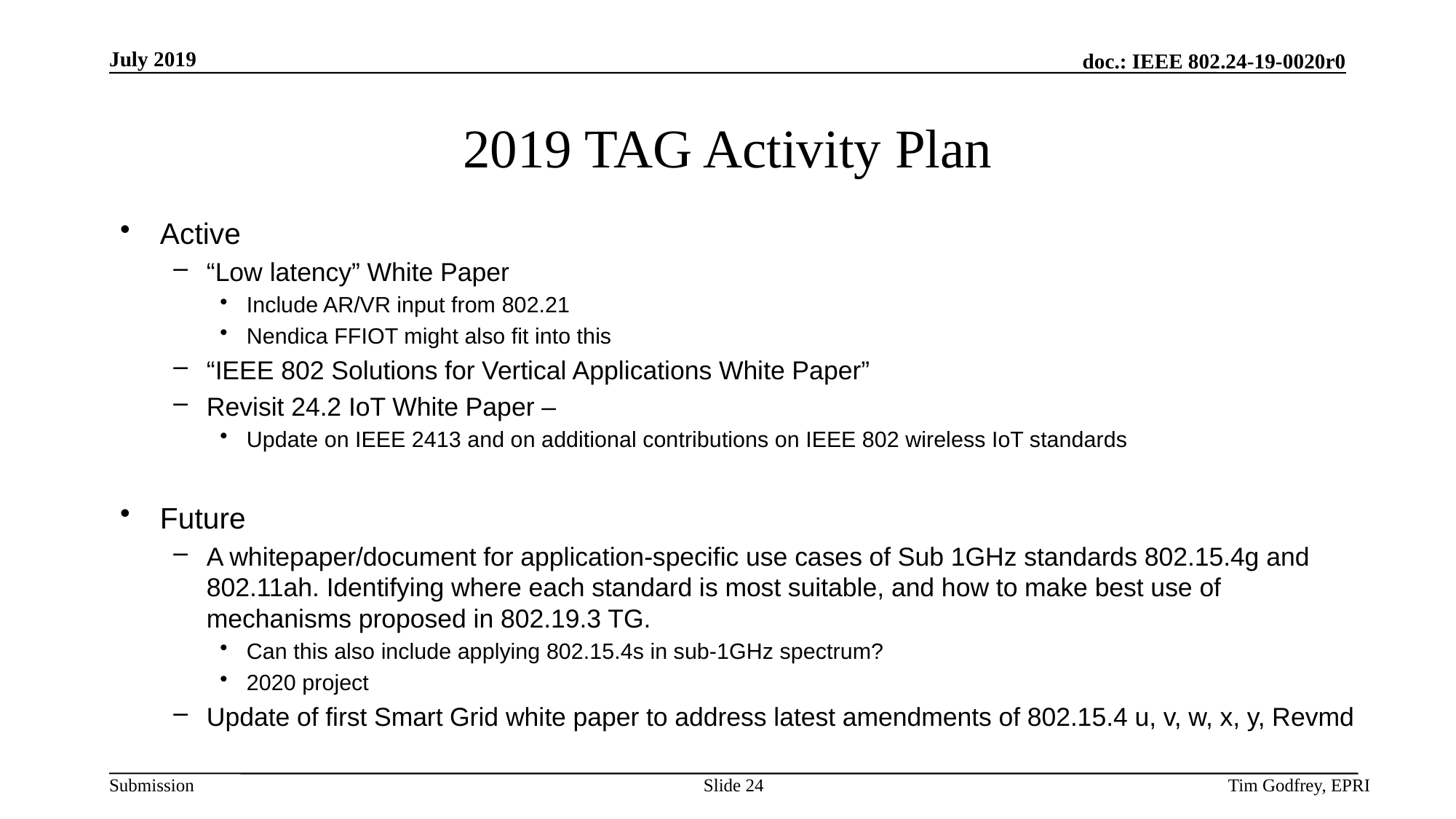

# 2019 TAG Activity Plan
Active
“Low latency” White Paper
Include AR/VR input from 802.21
Nendica FFIOT might also fit into this
“IEEE 802 Solutions for Vertical Applications White Paper”
Revisit 24.2 IoT White Paper –
Update on IEEE 2413 and on additional contributions on IEEE 802 wireless IoT standards

Future
A whitepaper/document for application-specific use cases of Sub 1GHz standards 802.15.4g and 802.11ah. Identifying where each standard is most suitable, and how to make best use of mechanisms proposed in 802.19.3 TG.
Can this also include applying 802.15.4s in sub-1GHz spectrum?
2020 project
Update of first Smart Grid white paper to address latest amendments of 802.15.4 u, v, w, x, y, Revmd

Slide 24
Tim Godfrey, EPRI